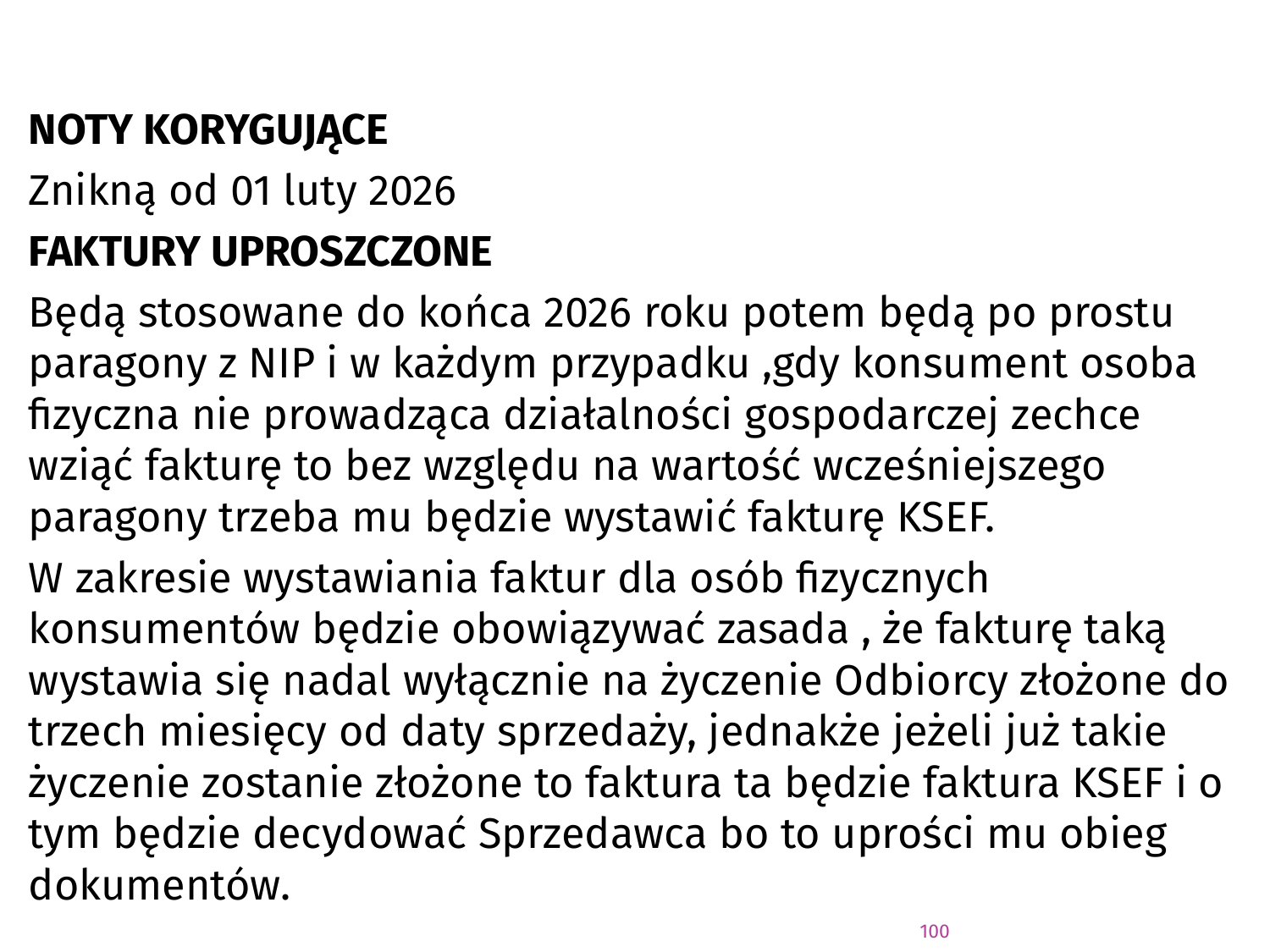

#
NOTY KORYGUJĄCE
Znikną od 01 luty 2026
FAKTURY UPROSZCZONE
Będą stosowane do końca 2026 roku potem będą po prostu paragony z NIP i w każdym przypadku ,gdy konsument osoba fizyczna nie prowadząca działalności gospodarczej zechce wziąć fakturę to bez względu na wartość wcześniejszego paragony trzeba mu będzie wystawić fakturę KSEF.
W zakresie wystawiania faktur dla osób fizycznych konsumentów będzie obowiązywać zasada , że fakturę taką wystawia się nadal wyłącznie na życzenie Odbiorcy złożone do trzech miesięcy od daty sprzedaży, jednakże jeżeli już takie życzenie zostanie złożone to faktura ta będzie faktura KSEF i o tym będzie decydować Sprzedawca bo to uprości mu obieg dokumentów.

100